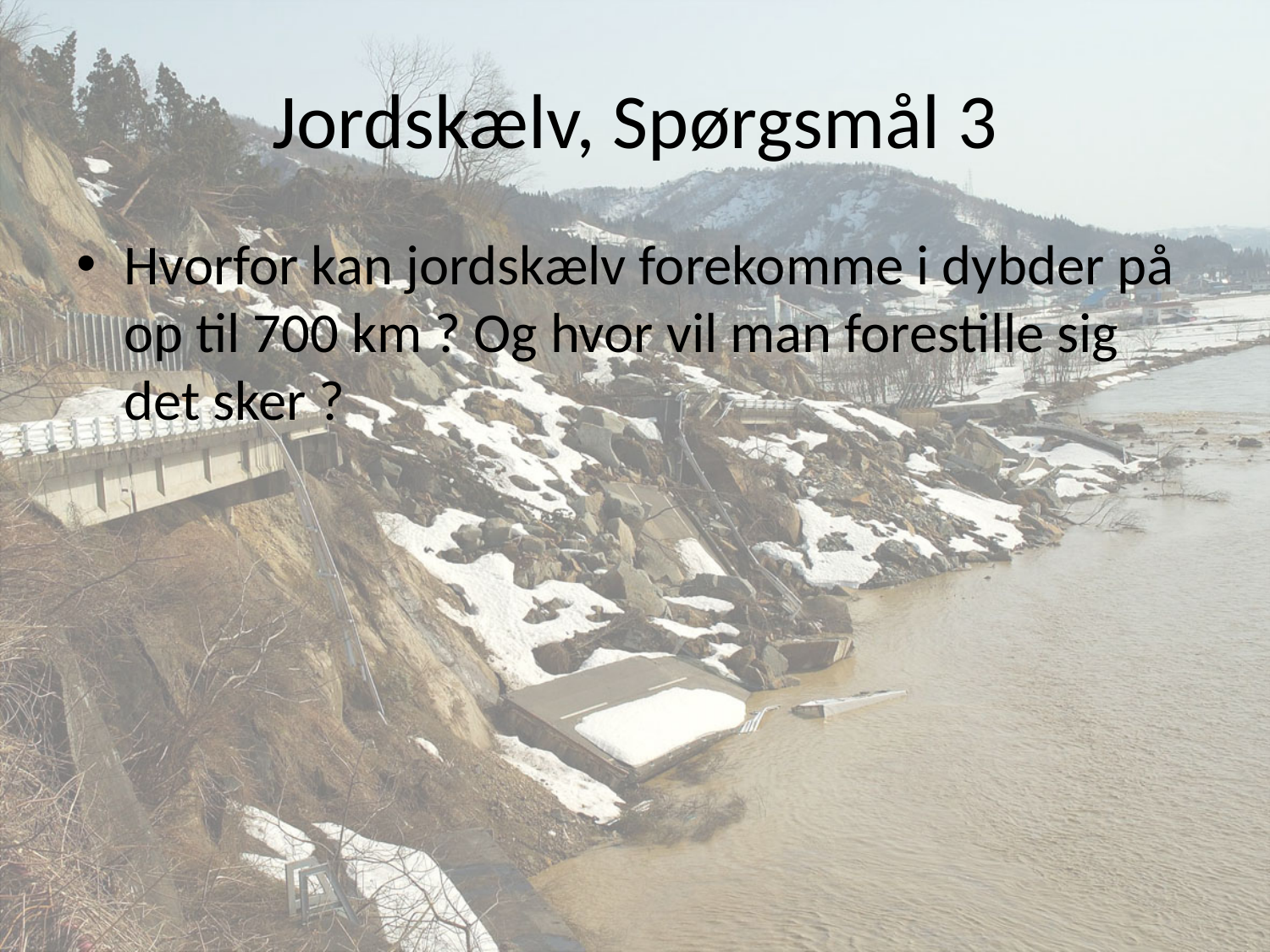

# Jordskælv, Spørgsmål 3
Hvorfor kan jordskælv forekomme i dybder på op til 700 km ? Og hvor vil man forestille sig det sker ?